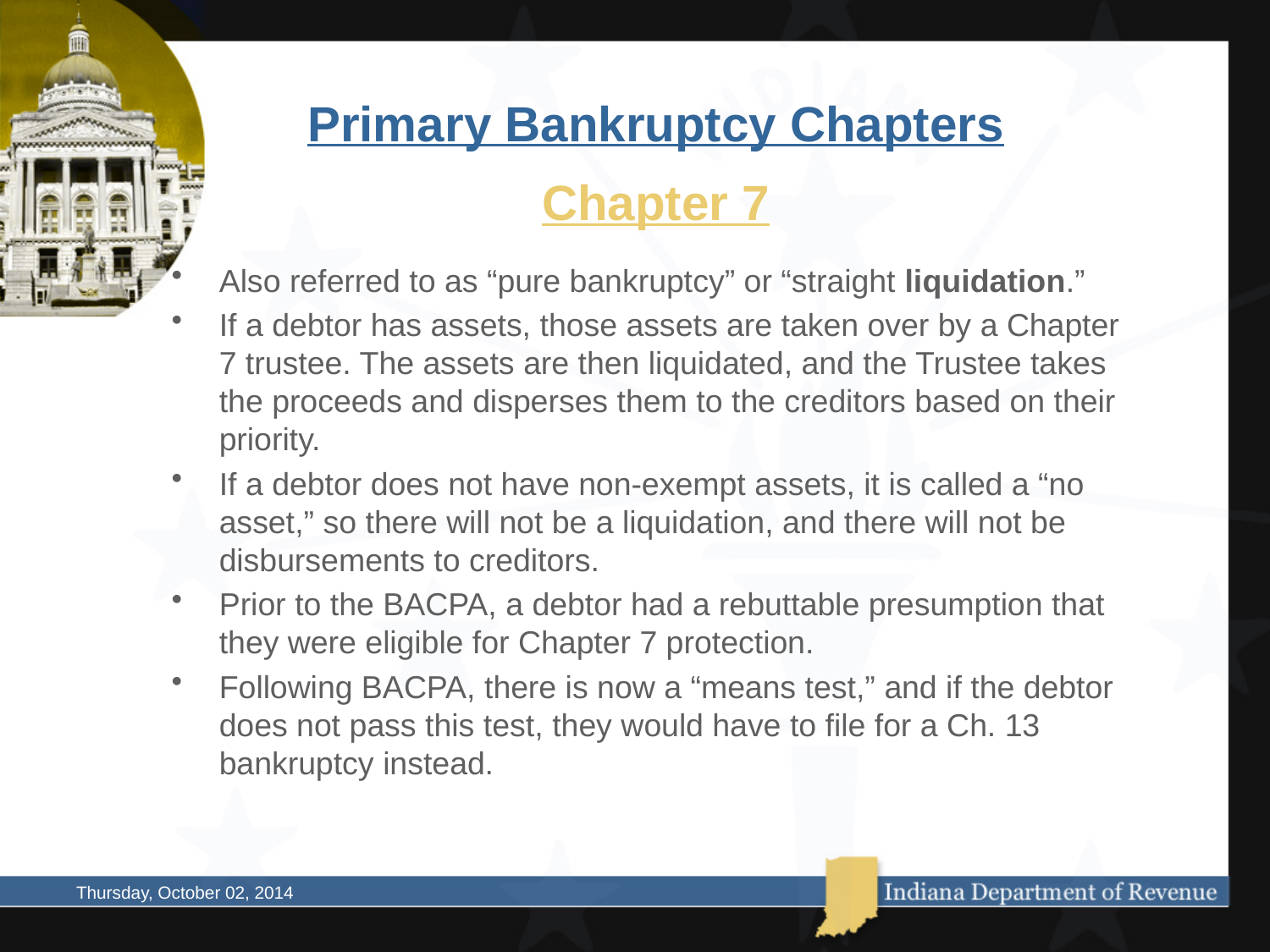

# Primary Bankruptcy Chapters
Chapter 7
Also referred to as “pure bankruptcy” or “straight liquidation.”
If a debtor has assets, those assets are taken over by a Chapter 7 trustee. The assets are then liquidated, and the Trustee takes the proceeds and disperses them to the creditors based on their priority.
If a debtor does not have non-exempt assets, it is called a “no asset,” so there will not be a liquidation, and there will not be disbursements to creditors.
Prior to the BACPA, a debtor had a rebuttable presumption that they were eligible for Chapter 7 protection.
Following BACPA, there is now a “means test,” and if the debtor does not pass this test, they would have to file for a Ch. 13 bankruptcy instead.
Thursday, October 02, 2014